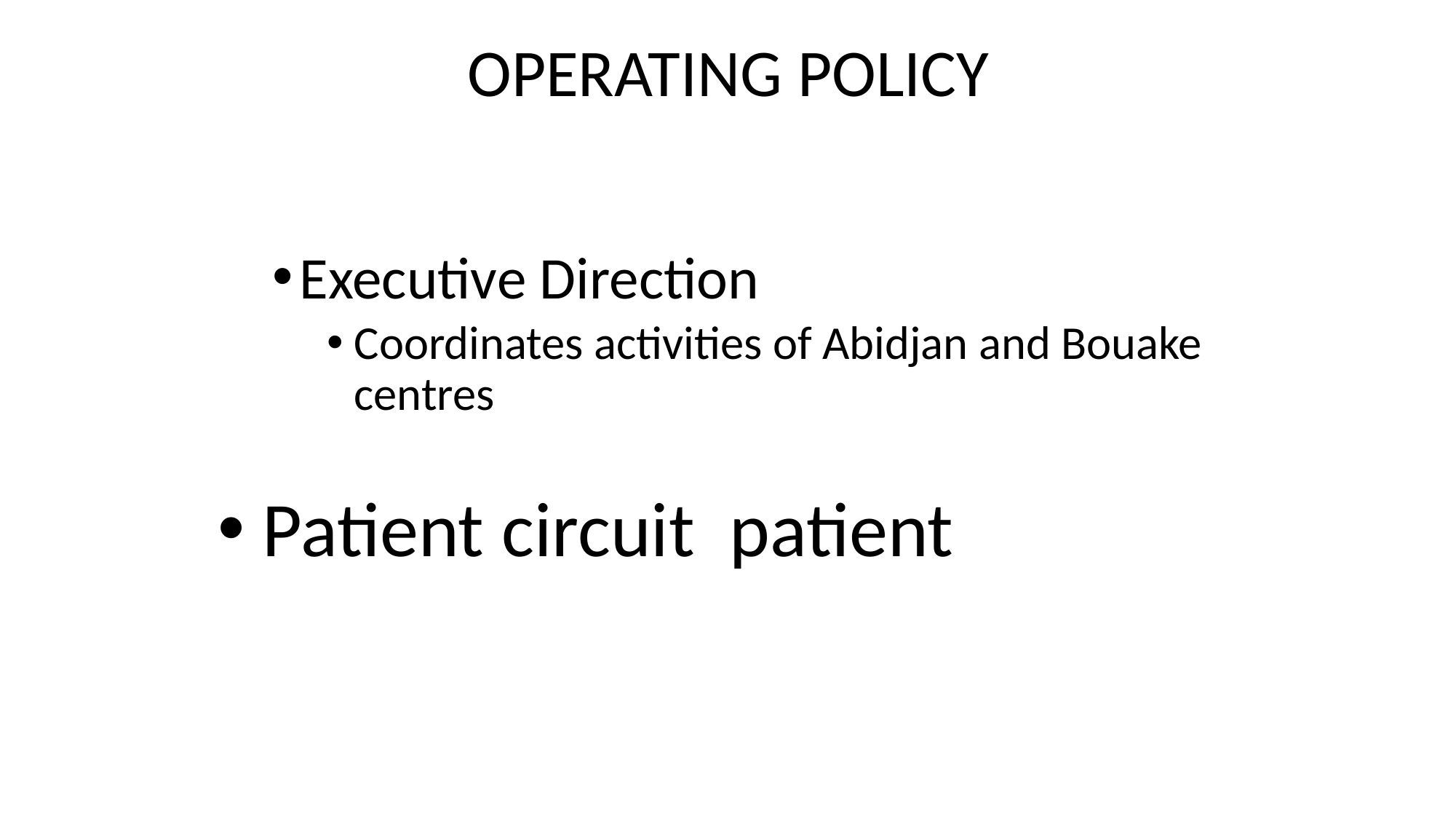

# OPERATING POLICY

Executive Direction
Coordinates activities of Abidjan and Bouake centres

 Patient circuit  patient